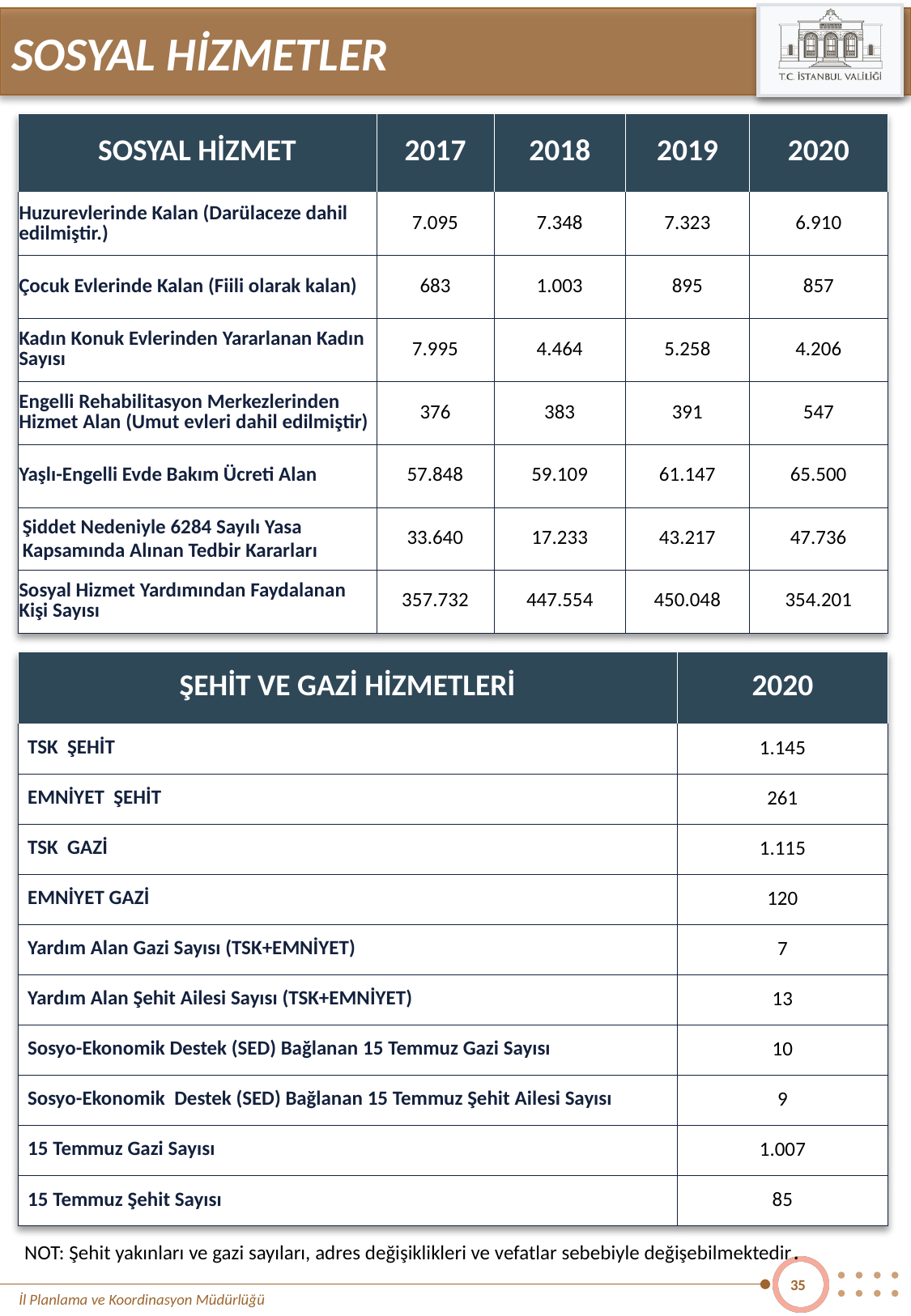

SOSYAL HİZMETLER
| SOSYAL HİZMET | 2017 | 2018 | 2019 | 2020 |
| --- | --- | --- | --- | --- |
| Huzurevlerinde Kalan (Darülaceze dahil edilmiştir.) | 7.095 | 7.348 | 7.323 | 6.910 |
| Çocuk Evlerinde Kalan (Fiili olarak kalan) | 683 | 1.003 | 895 | 857 |
| Kadın Konuk Evlerinden Yararlanan Kadın Sayısı | 7.995 | 4.464 | 5.258 | 4.206 |
| Engelli Rehabilitasyon Merkezlerinden Hizmet Alan (Umut evleri dahil edilmiştir) | 376 | 383 | 391 | 547 |
| Yaşlı-Engelli Evde Bakım Ücreti Alan | 57.848 | 59.109 | 61.147 | 65.500 |
| Şiddet Nedeniyle 6284 Sayılı Yasa Kapsamında Alınan Tedbir Kararları | 33.640 | 17.233 | 43.217 | 47.736 |
| Sosyal Hizmet Yardımından Faydalanan Kişi Sayısı | 357.732 | 447.554 | 450.048 | 354.201 |
| ŞEHİT VE GAZİ HİZMETLERİ | 2020 |
| --- | --- |
| TSK ŞEHİT | 1.145 |
| EMNİYET ŞEHİT | 261 |
| TSK GAZİ | 1.115 |
| EMNİYET GAZİ | 120 |
| Yardım Alan Gazi Sayısı (TSK+EMNİYET) | 7 |
| Yardım Alan Şehit Ailesi Sayısı (TSK+EMNİYET) | 13 |
| Sosyo-Ekonomik Destek (SED) Bağlanan 15 Temmuz Gazi Sayısı | 10 |
| Sosyo-Ekonomik Destek (SED) Bağlanan 15 Temmuz Şehit Ailesi Sayısı | 9 |
| 15 Temmuz Gazi Sayısı | 1.007 |
| 15 Temmuz Şehit Sayısı | 85 |
NOT: Şehit yakınları ve gazi sayıları, adres değişiklikleri ve vefatlar sebebiyle değişebilmektedir.
35